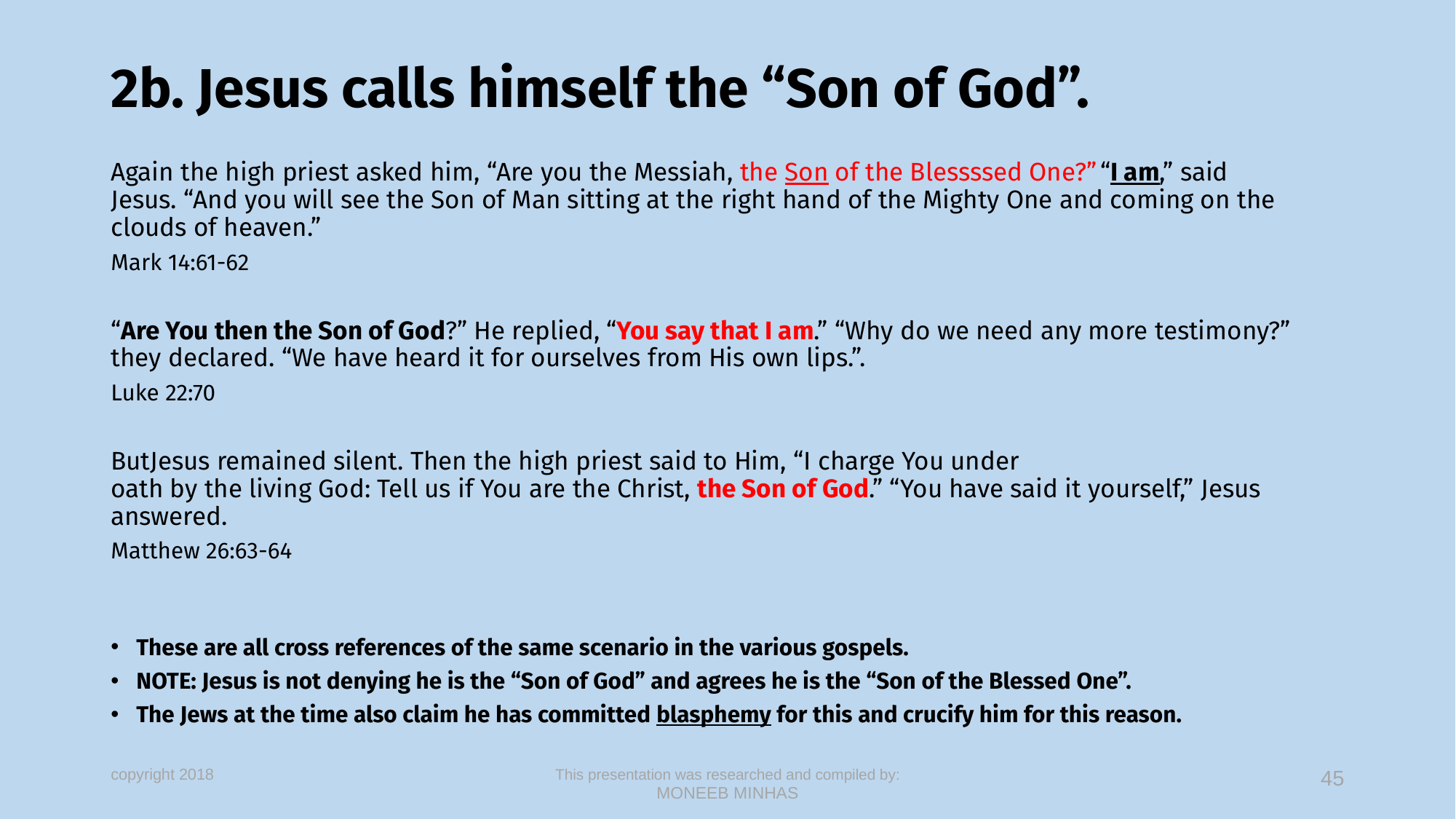

# 2b. Jesus calls himself the “Son of God”.
Again the high priest asked him, “Are you the Messiah, the Son of the Blessssed One?” “I am,” said Jesus. “And you will see the Son of Man sitting at the right hand of the Mighty One and coming on the clouds of heaven.”
Mark 14:61-62

“Are You then the Son of God?” He replied, “You say that I am.” “Why do we need any more testimony?” they declared. “We have heard it for ourselves from His own lips.”.
Luke 22:70

ButJesus remained silent. Then the high priest said to Him, “I charge You under oath by the living God: Tell us if You are the Christ, the Son of God.” “You have said it yourself,” Jesus answered.
Matthew 26:63-64

These are all cross references of the same scenario in the various gospels.
NOTE: Jesus is not denying he is the “Son of God” and agrees he is the “Son of the Blessed One”.
The Jews at the time also claim he has committed blasphemy for this and crucify him for this reason.
copyright 2018
This presentation was researched and compiled by:
MONEEB MINHAS

45